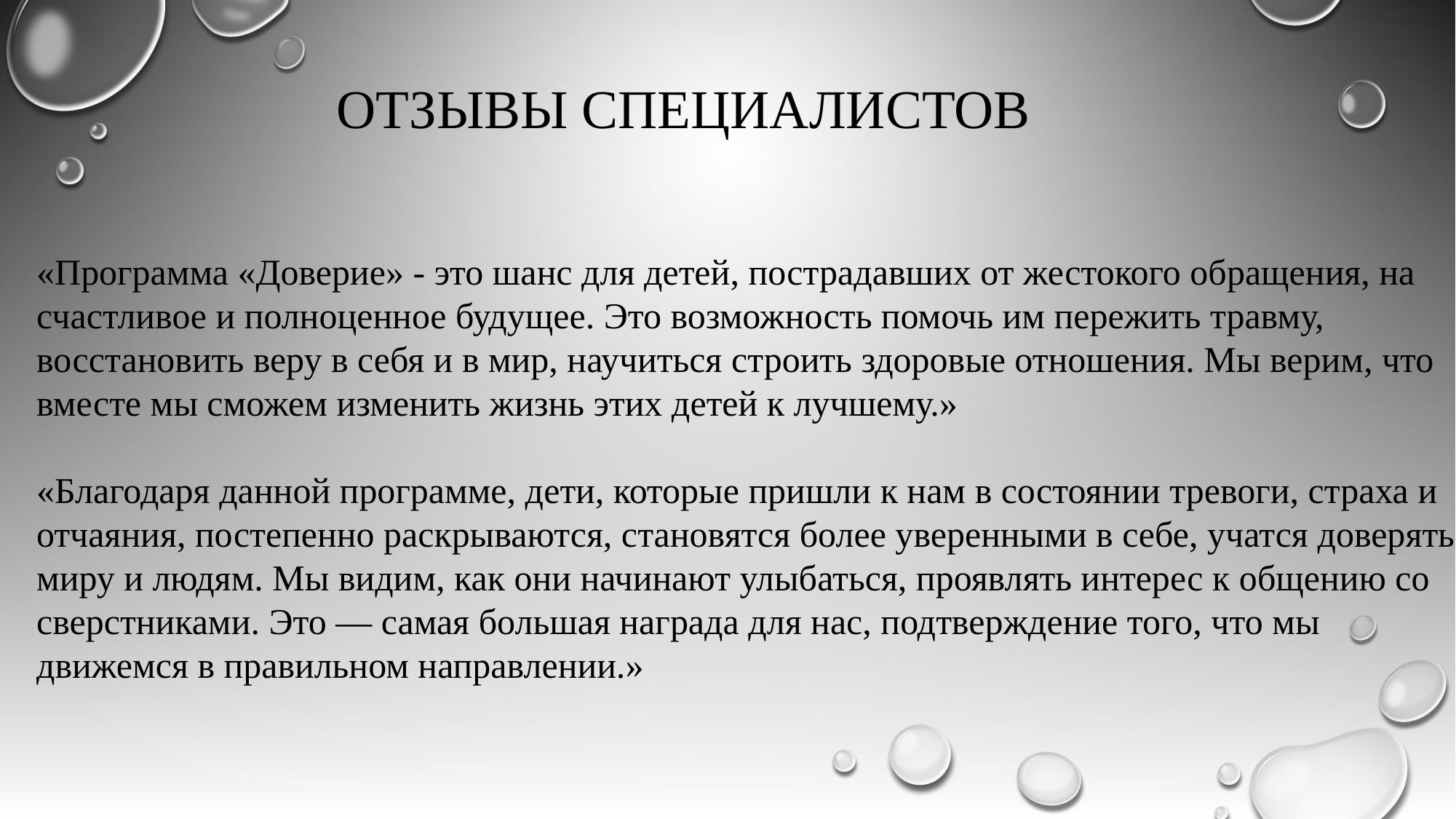

ОТЗЫВЫ СПЕЦИАЛИСТОВ

«Программа «Доверие» - это шанс для детей, пострадавших от жестокого обращения, на счастливое и полноценное будущее. Это возможность помочь им пережить травму, восстановить веру в себя и в мир, научиться строить здоровые отношения. Мы верим, что вместе мы сможем изменить жизнь этих детей к лучшему.»

«Благодаря данной программе, дети, которые пришли к нам в состоянии тревоги, страха и отчаяния, постепенно раскрываются, становятся более уверенными в себе, учатся доверять миру и людям. Мы видим, как они начинают улыбаться, проявлять интерес к общению со сверстниками. Это — самая большая награда для нас, подтверждение того, что мы движемся в правильном направлении.»

#